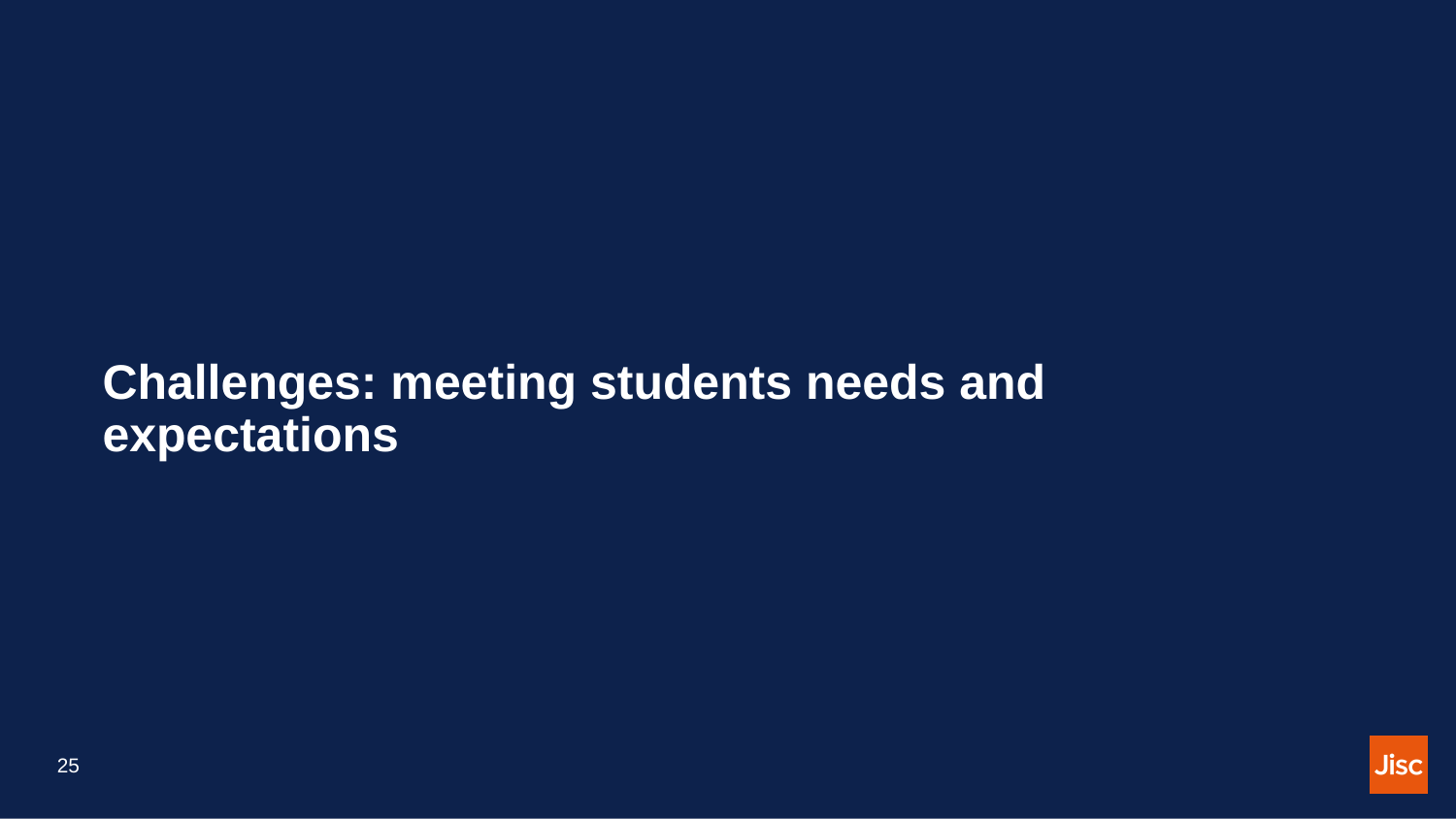

Challenges: meeting students needs and expectations

25